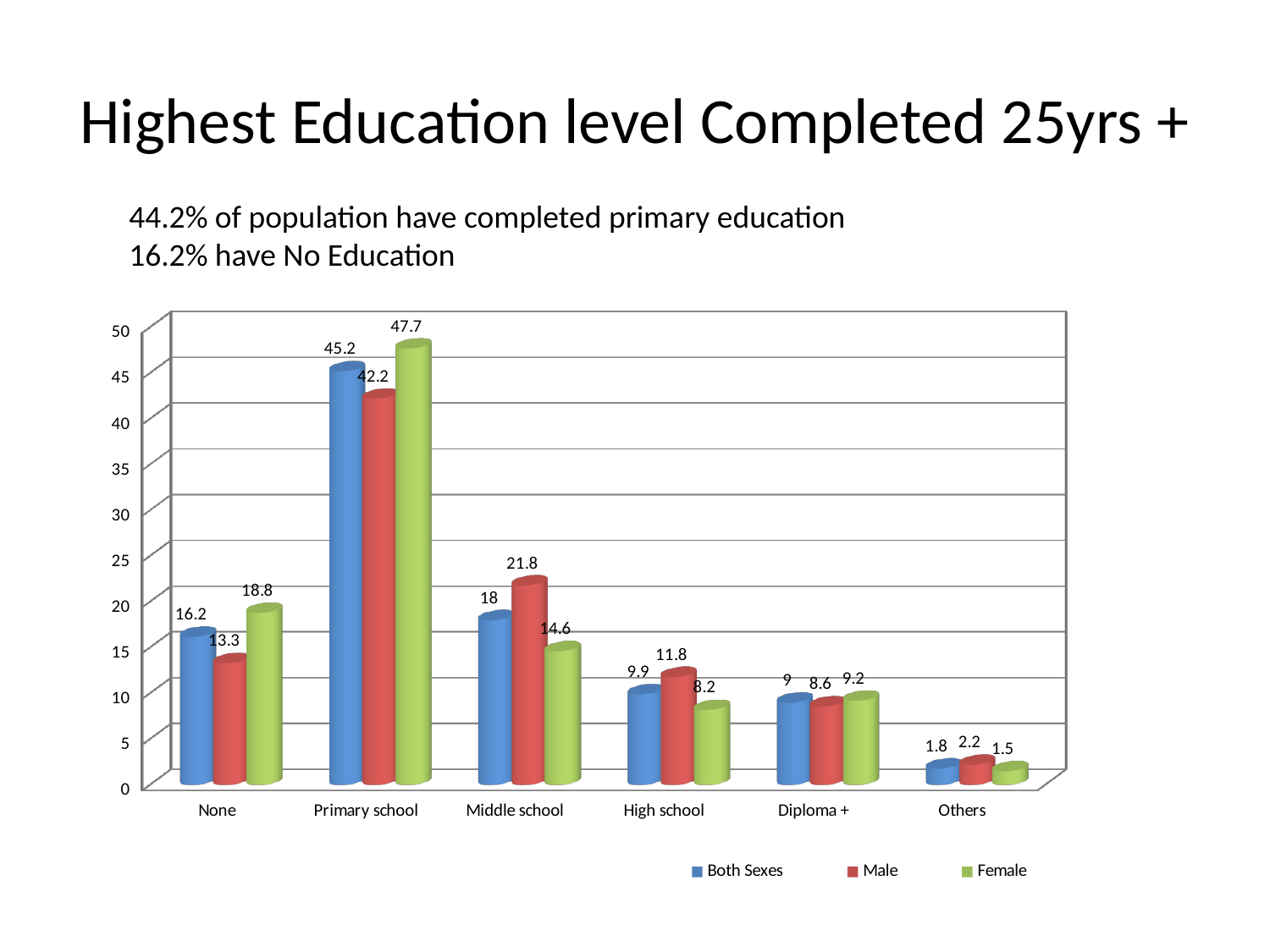

# Highest Education level Completed 25yrs +
44.2% of population have completed primary education
16.2% have No Education

[unsupported chart]